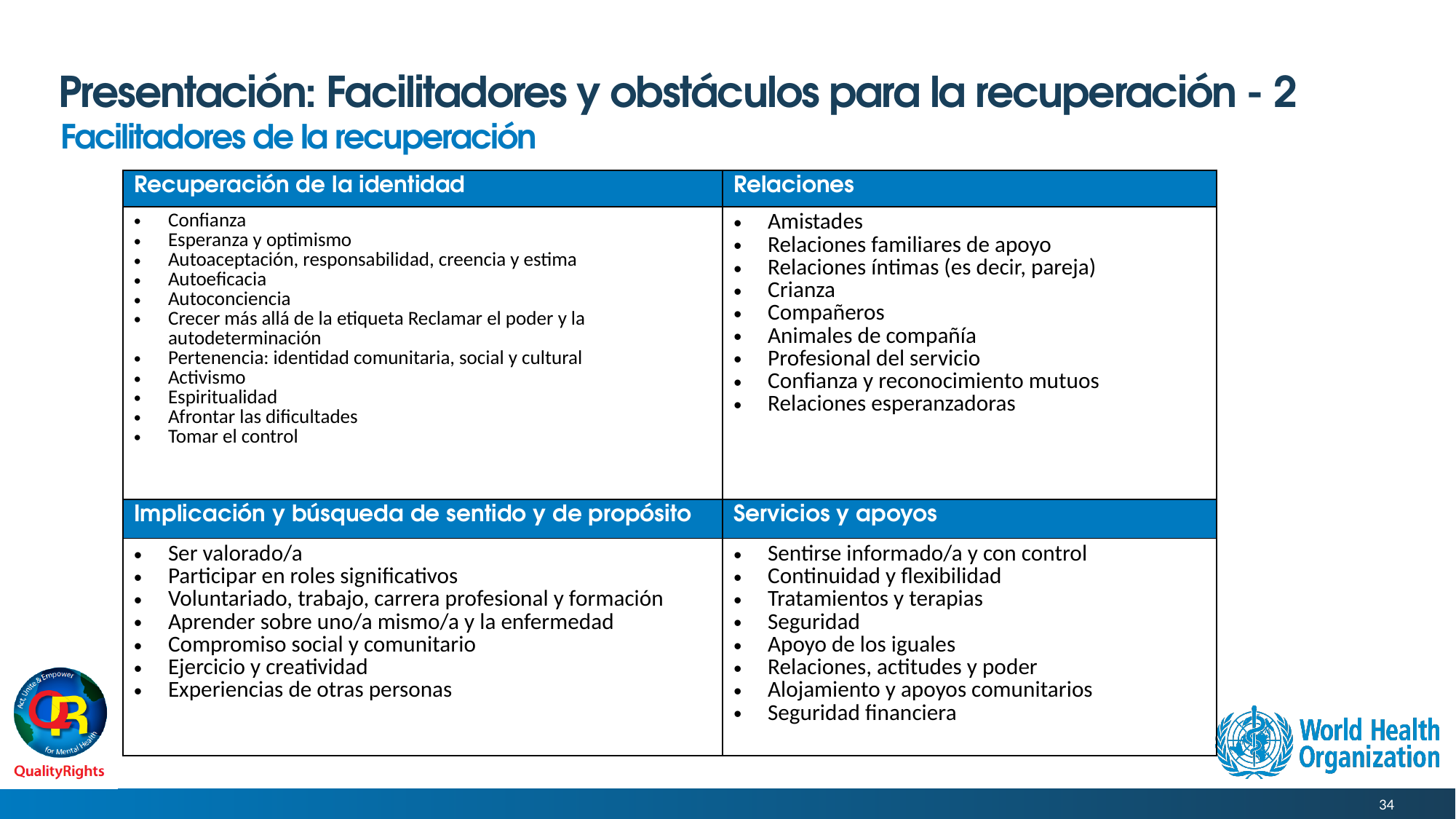

# Presentación: Facilitadores y obstáculos para la recuperación - 2

Facilitadores de la recuperación
| Recuperación de la identidad | Relaciones |
| --- | --- |
| Confianza Esperanza y optimismo Autoaceptación, responsabilidad, creencia y estima Autoeficacia Autoconciencia Crecer más allá de la etiqueta Reclamar el poder y la autodeterminación Pertenencia: identidad comunitaria, social y cultural Activismo Espiritualidad Afrontar las dificultades Tomar el control | Amistades Relaciones familiares de apoyo Relaciones íntimas (es decir, pareja) Crianza Compañeros Animales de compañía Profesional del servicio Confianza y reconocimiento mutuos Relaciones esperanzadoras |
| Implicación y búsqueda de sentido y de propósito | Servicios y apoyos |
| Ser valorado/a Participar en roles significativos Voluntariado, trabajo, carrera profesional y formación Aprender sobre uno/a mismo/a y la enfermedad Compromiso social y comunitario Ejercicio y creatividad Experiencias de otras personas | Sentirse informado/a y con control Continuidad y flexibilidad Tratamientos y terapias Seguridad Apoyo de los iguales Relaciones, actitudes y poder Alojamiento y apoyos comunitarios Seguridad financiera |